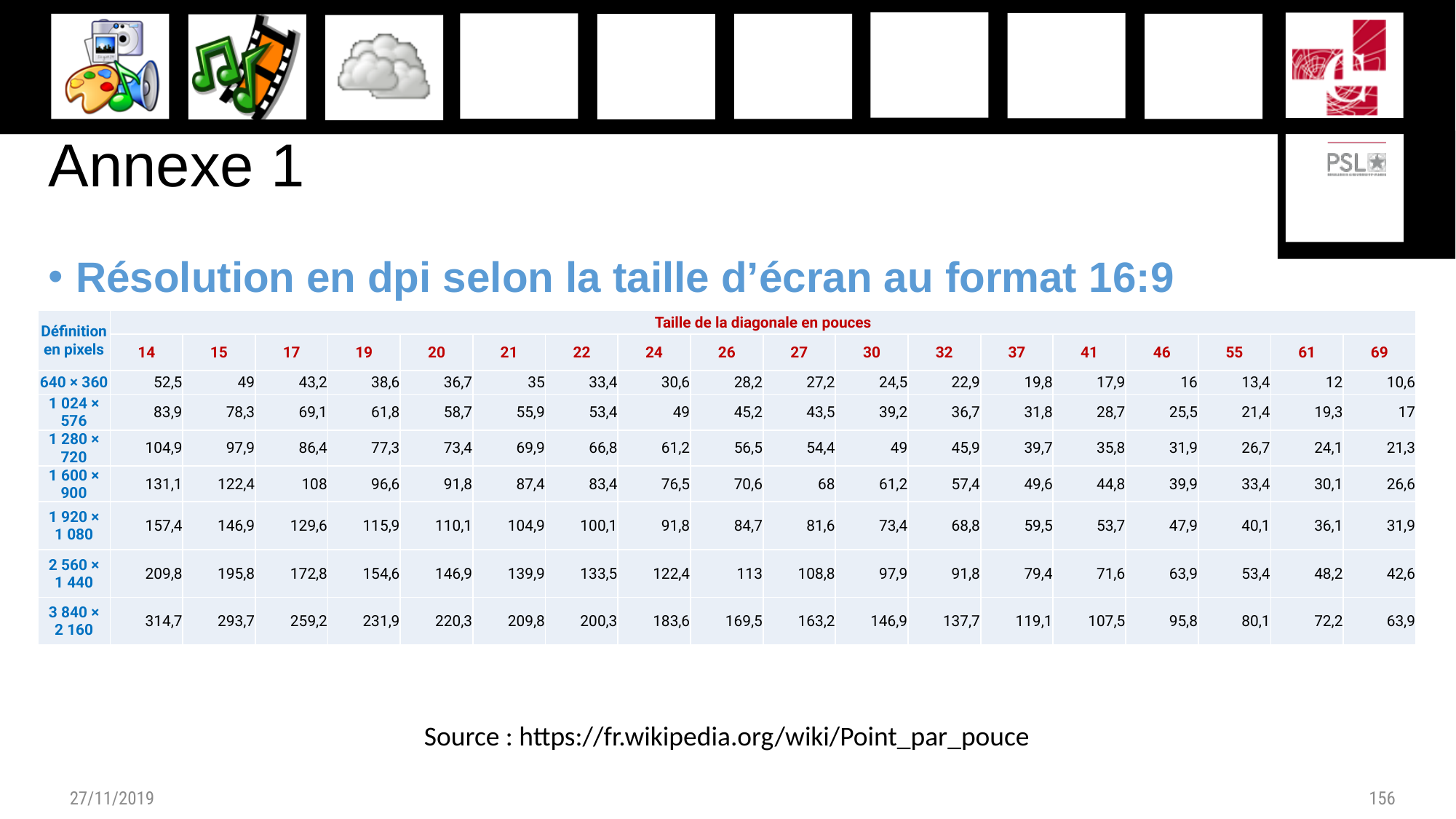

# Annexe 1
Résolution en dpi selon la taille d’écran au format 16:9
| Définition en pixels | Taille de la diagonale en pouces |  |  |  |  |  |  |  |  |  |  |  |  |  |  |  |  |  |
| --- | --- | --- | --- | --- | --- | --- | --- | --- | --- | --- | --- | --- | --- | --- | --- | --- | --- | --- |
|  | 14 | 15 | 17 | 19 | 20 | 21 | 22 | 24 | 26 | 27 | 30 | 32 | 37 | 41 | 46 | 55 | 61 | 69 |
| 640 × 360 | 52,5 | 49 | 43,2 | 38,6 | 36,7 | 35 | 33,4 | 30,6 | 28,2 | 27,2 | 24,5 | 22,9 | 19,8 | 17,9 | 16 | 13,4 | 12 | 10,6 |
| 1 024 × 576 | 83,9 | 78,3 | 69,1 | 61,8 | 58,7 | 55,9 | 53,4 | 49 | 45,2 | 43,5 | 39,2 | 36,7 | 31,8 | 28,7 | 25,5 | 21,4 | 19,3 | 17 |
| 1 280 × 720 | 104,9 | 97,9 | 86,4 | 77,3 | 73,4 | 69,9 | 66,8 | 61,2 | 56,5 | 54,4 | 49 | 45,9 | 39,7 | 35,8 | 31,9 | 26,7 | 24,1 | 21,3 |
| 1 600 × 900 | 131,1 | 122,4 | 108 | 96,6 | 91,8 | 87,4 | 83,4 | 76,5 | 70,6 | 68 | 61,2 | 57,4 | 49,6 | 44,8 | 39,9 | 33,4 | 30,1 | 26,6 |
| 1 920 × 1 080 | 157,4 | 146,9 | 129,6 | 115,9 | 110,1 | 104,9 | 100,1 | 91,8 | 84,7 | 81,6 | 73,4 | 68,8 | 59,5 | 53,7 | 47,9 | 40,1 | 36,1 | 31,9 |
| 2 560 × 1 440 | 209,8 | 195,8 | 172,8 | 154,6 | 146,9 | 139,9 | 133,5 | 122,4 | 113 | 108,8 | 97,9 | 91,8 | 79,4 | 71,6 | 63,9 | 53,4 | 48,2 | 42,6 |
| 3 840 × 2 160 | 314,7 | 293,7 | 259,2 | 231,9 | 220,3 | 209,8 | 200,3 | 183,6 | 169,5 | 163,2 | 146,9 | 137,7 | 119,1 | 107,5 | 95,8 | 80,1 | 72,2 | 63,9 |
Source : https://fr.wikipedia.org/wiki/Point_par_pouce
27/11/2019
156